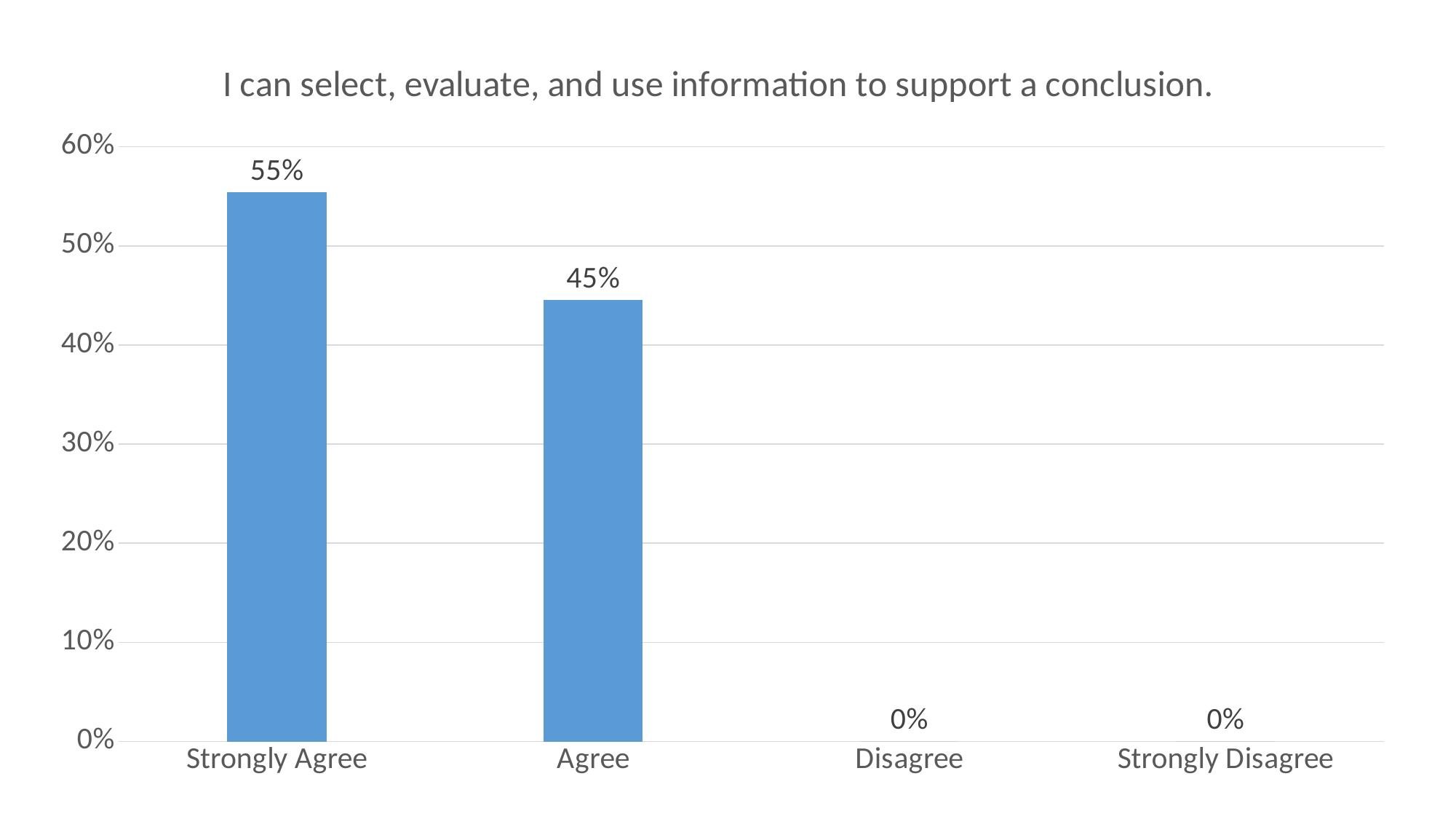

### Chart: I can select, evaluate, and use information to support a conclusion.

| Category |  |
|---|---|
| Strongly Agree | 0.5543 |
| Agree | 0.4457 |
| Disagree | 0.0 |
| Strongly Disagree | 0.0 |